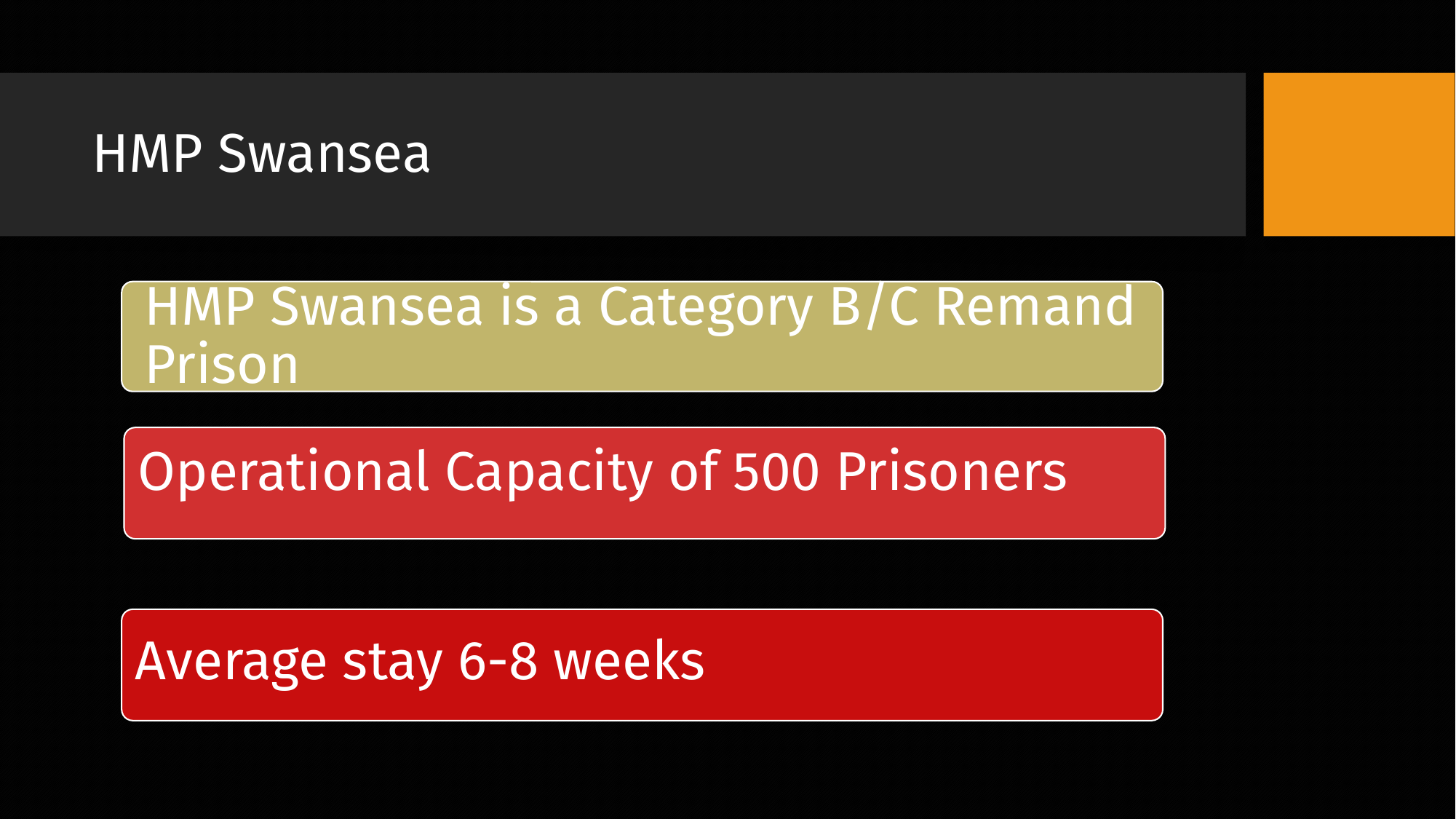

# HMP Swansea
HMP Swansea is a Category B/C Remand Prison
Operational Capacity of 500 Prisoners

Average stay 6-8 weeks